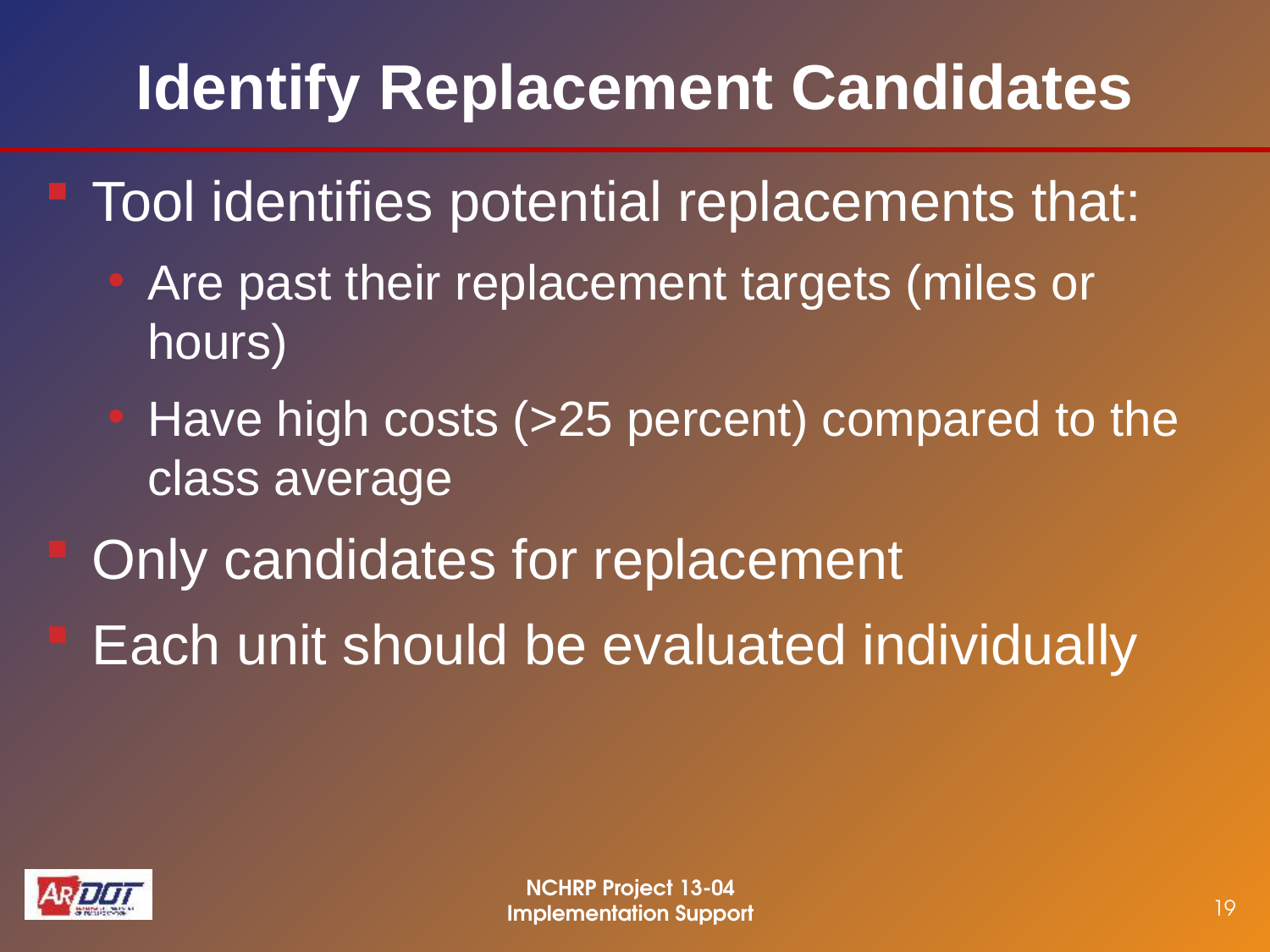

# Identify Replacement Candidates
Tool identifies potential replacements that:
Are past their replacement targets (miles or hours)
Have high costs (>25 percent) compared to the class average
Only candidates for replacement
Each unit should be evaluated individually
NCHRP Project 13-04 Implementation Support
19